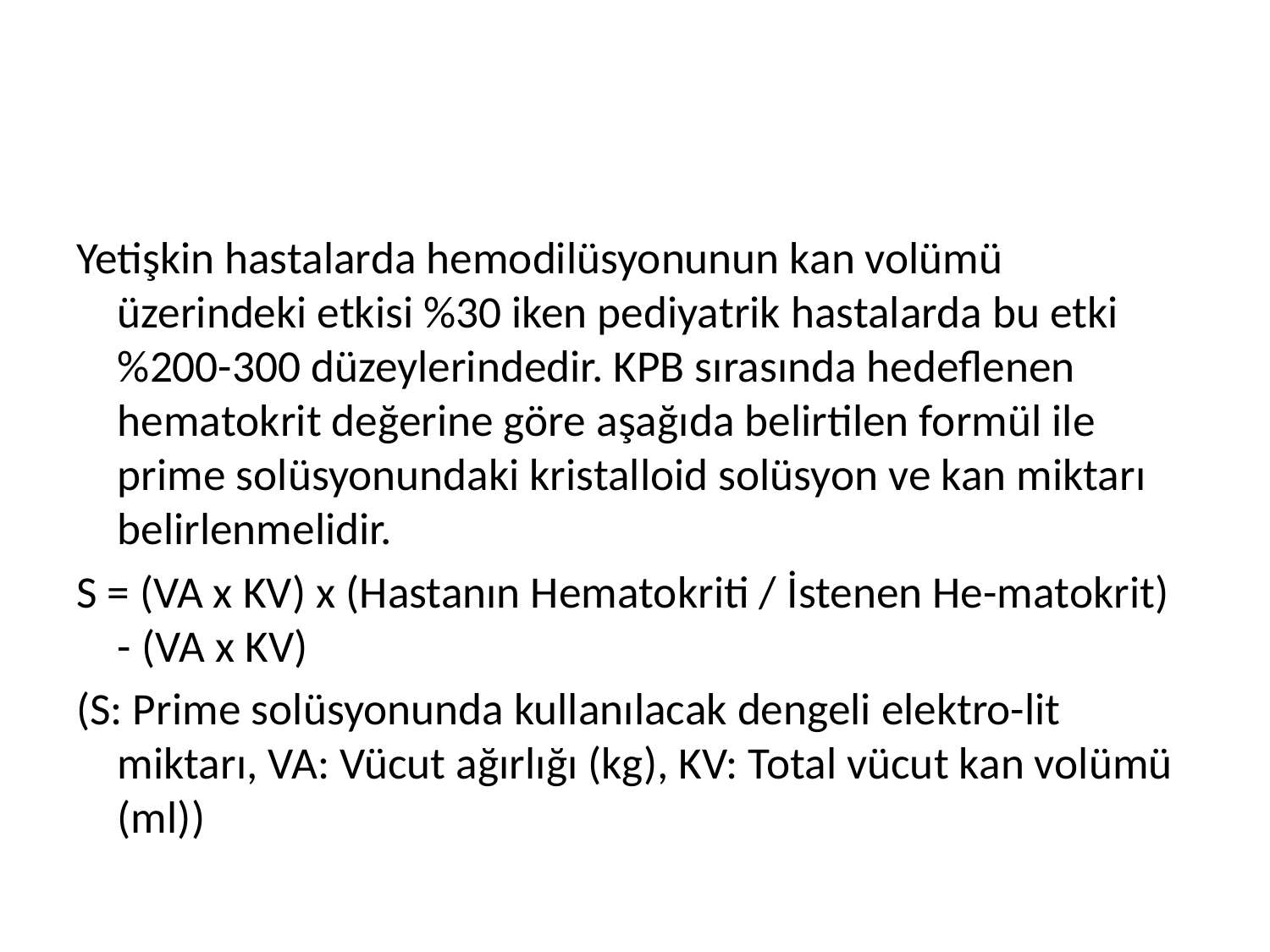

#
Yetişkin hastalarda hemodilüsyonunun kan volümü üzerindeki etkisi %30 iken pediyatrik hastalarda bu etki %200-300 düzeylerindedir. KPB sırasında hedeflenen hematokrit değerine göre aşağıda belirtilen formül ile prime solüsyonundaki kristalloid solüsyon ve kan miktarı belirlenmelidir.
S = (VA x KV) x (Hastanın Hematokriti / İstenen He-matokrit) - (VA x KV)
(S: Prime solüsyonunda kullanılacak dengeli elektro-lit miktarı, VA: Vücut ağırlığı (kg), KV: Total vücut kan volümü (ml))